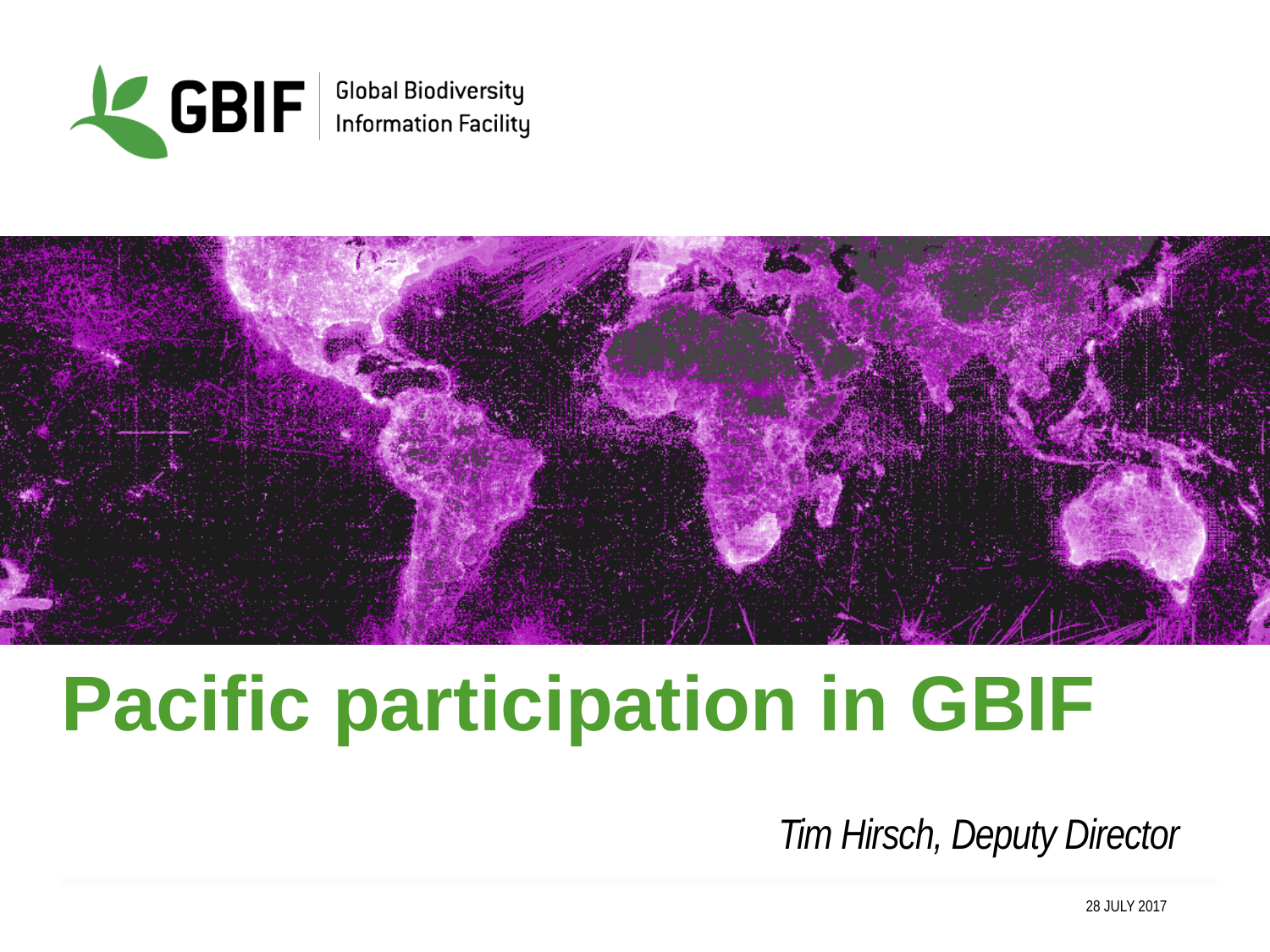

# Pacific participation in GBIF
Tim Hirsch, Deputy Director
28 july 2017